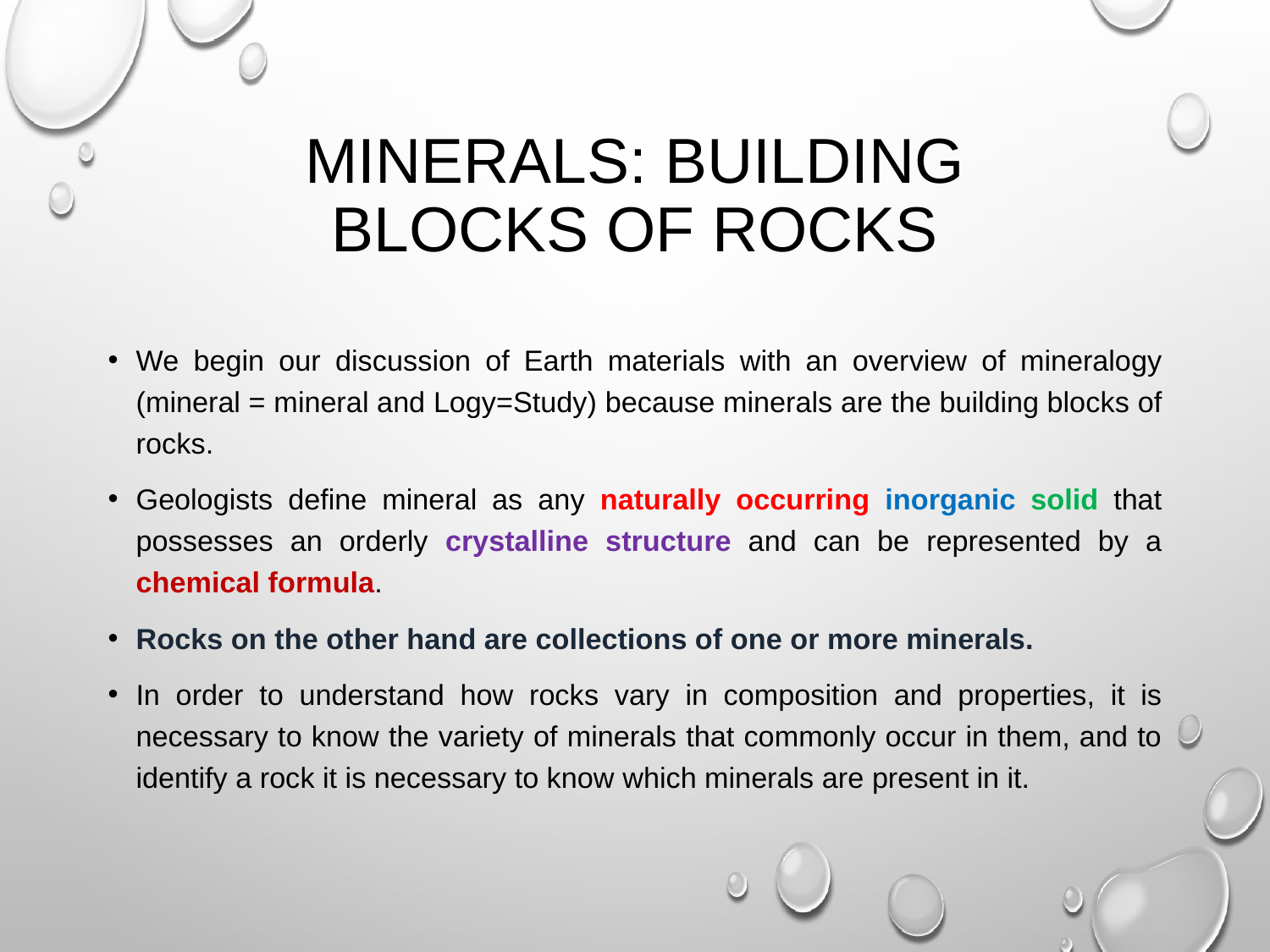

# Minerals: Building Blocks of Rocks
We begin our discussion of Earth materials with an overview of mineralogy (mineral = mineral and Logy=Study) because minerals are the building blocks of rocks.
Geologists define mineral as any naturally occurring inorganic solid that possesses an orderly crystalline structure and can be represented by a chemical formula.
Rocks on the other hand are collections of one or more minerals.
In order to understand how rocks vary in composition and properties, it is necessary to know the variety of minerals that commonly occur in them, and to identify a rock it is necessary to know which minerals are present in it.